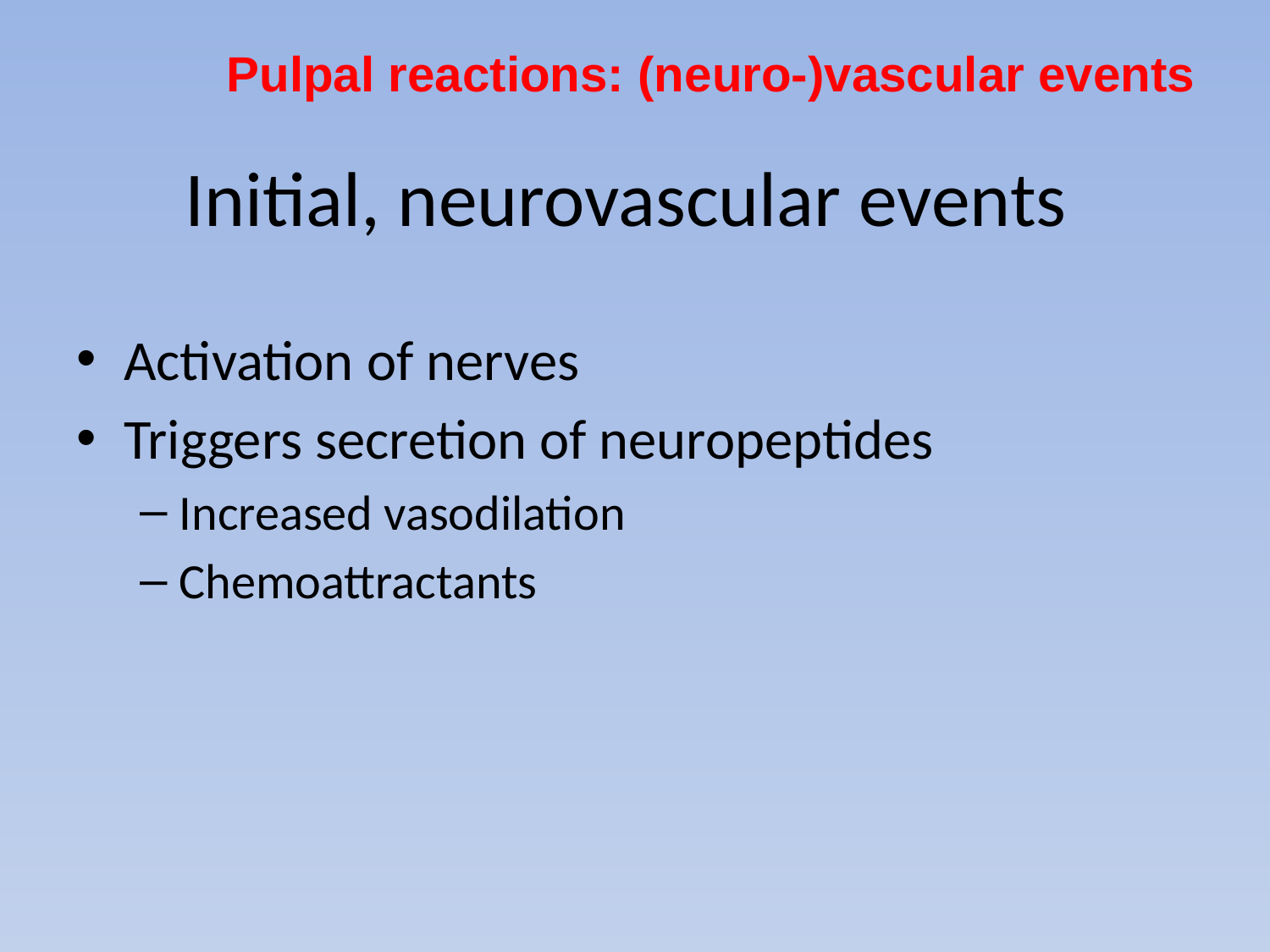

Pulpal reactions: (neuro-)vascular events
# Initial, neurovascular events
Activation of nerves
Triggers secretion of neuropeptides
Increased vasodilation
Chemoattractants